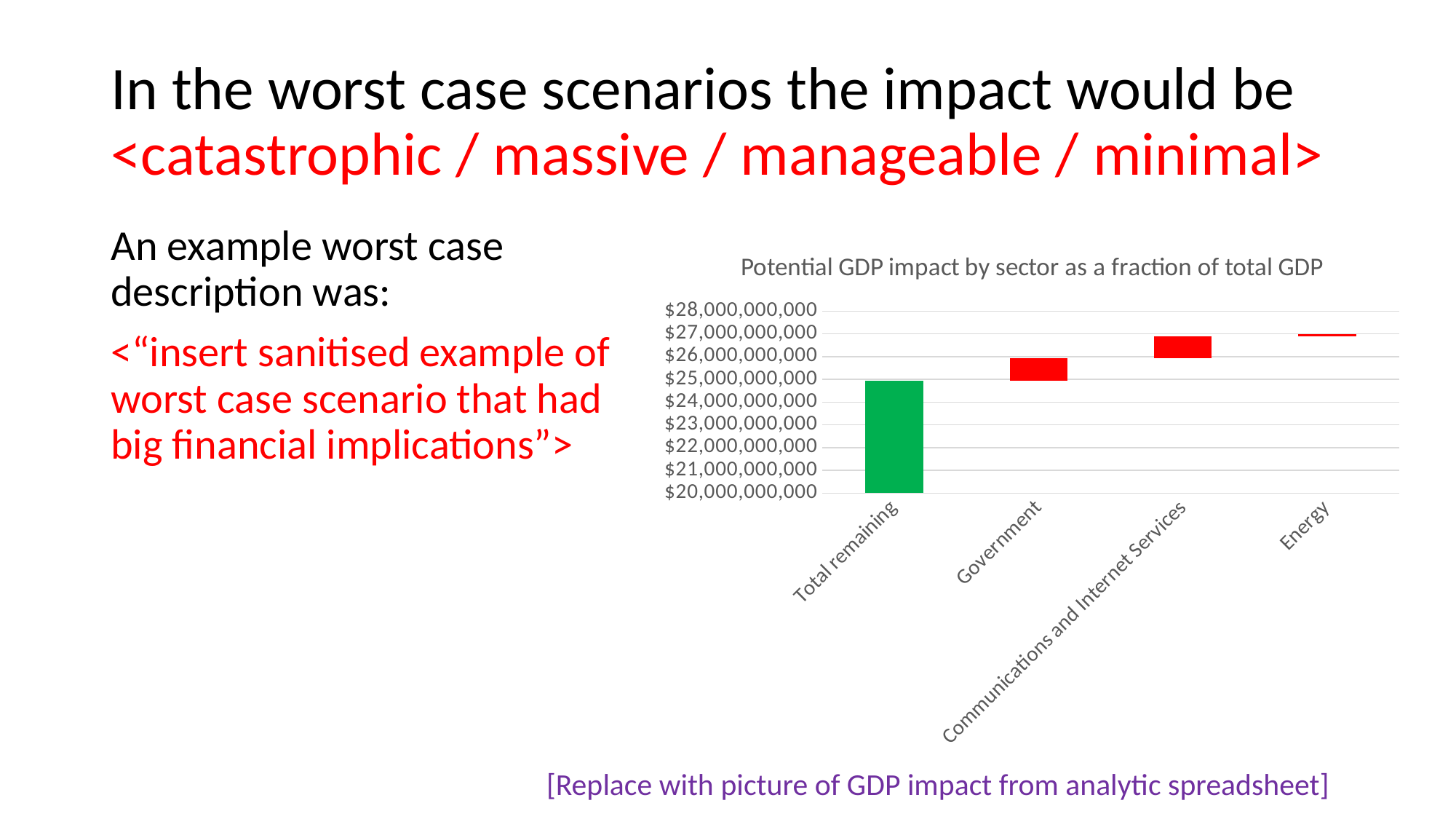

# In the worst case scenarios the impact would be <catastrophic / massive / manageable / minimal>
An example worst case description was:
<“insert sanitised example of worst case scenario that had big financial implications”>

### Chart: Potential GDP impact by sector as a fraction of total GDP

| Category |  | Impact on GDP |
|---|---|---|
| Total remaining | None | 24956100000.0 |
| Government | 24956100000.0 | 990900000.0 |
| Communications and Internet Services | 25947000000.0 | 945000000.0 |
| Energy | 26892000000.0 | 108000000.0 |
[Replace with picture of GDP impact from analytic spreadsheet]